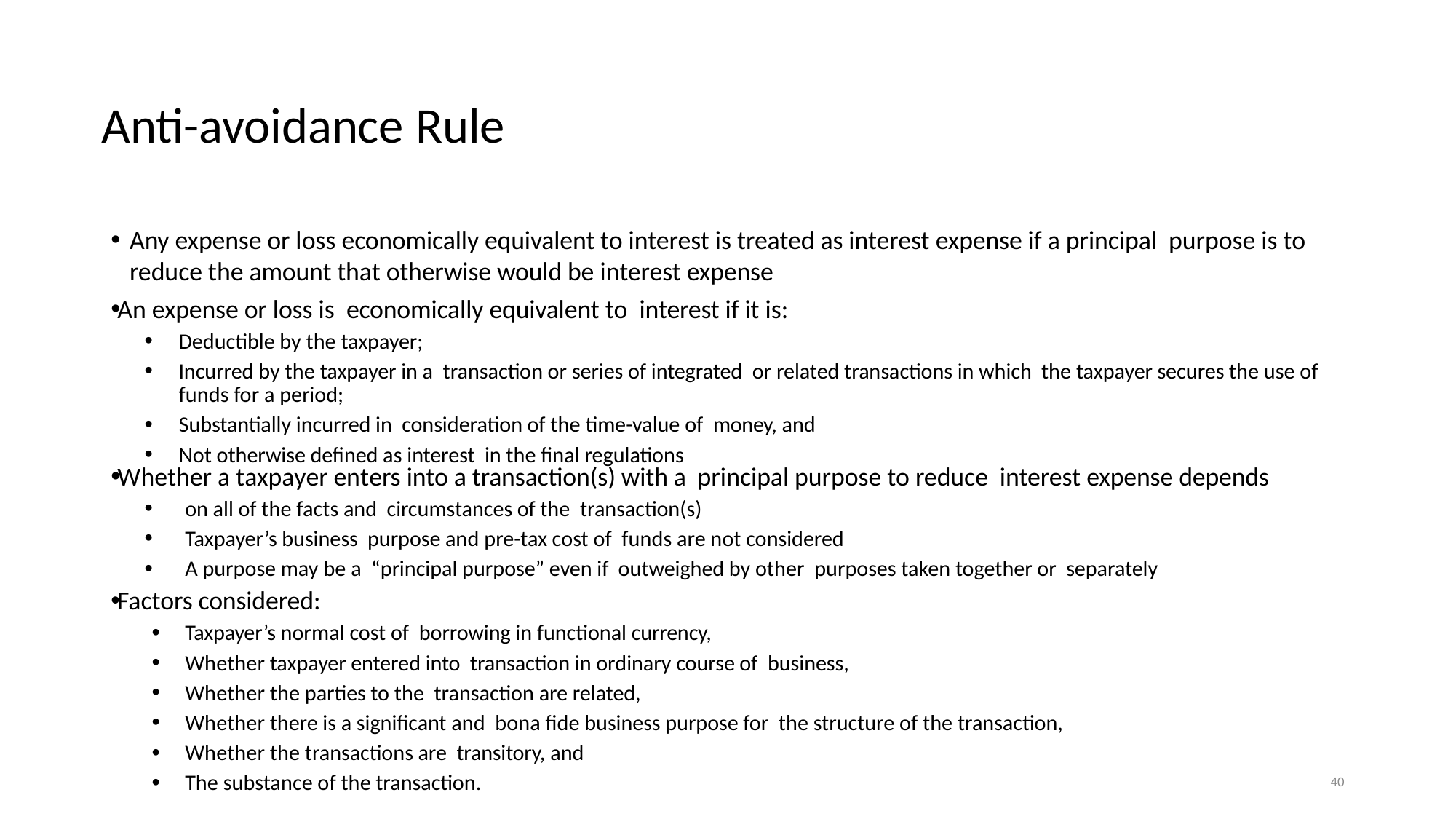

# Anti-avoidance Rule
Any expense or loss economically equivalent to interest is treated as interest expense if a principal  purpose is to reduce the amount that otherwise would be interest expense
An expense or loss is  economically equivalent to  interest if it is:
Deductible by the taxpayer;
Incurred by the taxpayer in a  transaction or series of integrated  or related transactions in which  the taxpayer secures the use of  funds for a period;
Substantially incurred in  consideration of the time-value of  money, and
Not otherwise defined as interest  in the final regulations
Whether a taxpayer enters into a transaction(s) with a  principal purpose to reduce  interest expense depends
on all of the facts and  circumstances of the  transaction(s)
Taxpayer’s business  purpose and pre-tax cost of  funds are not considered
A purpose may be a  “principal purpose” even if  outweighed by other  purposes taken together or  separately
Factors considered:
Taxpayer’s normal cost of  borrowing in functional currency,
Whether taxpayer entered into  transaction in ordinary course of  business,
Whether the parties to the  transaction are related,
Whether there is a significant and  bona fide business purpose for  the structure of the transaction,
Whether the transactions are  transitory, and
The substance of the transaction.

40